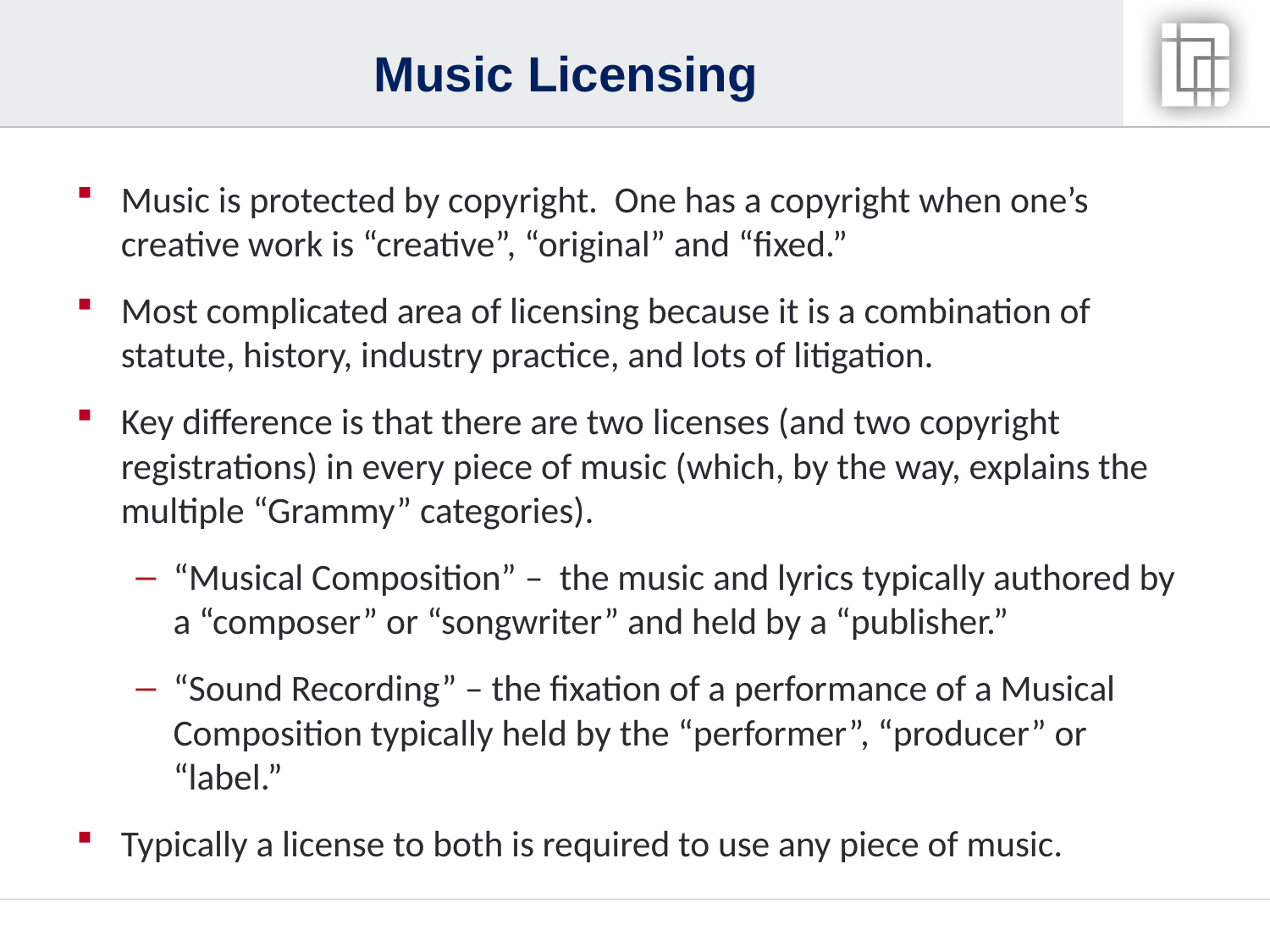

# Music Licensing
Music is protected by copyright.  One has a copyright when one’s creative work is “creative”, “original” and “fixed.”
Most complicated area of licensing because it is a combination of statute, history, industry practice, and lots of litigation.
Key difference is that there are two licenses (and two copyright registrations) in every piece of music (which, by the way, explains the multiple “Grammy” categories).
“Musical Composition” –  the music and lyrics typically authored by a “composer” or “songwriter” and held by a “publisher.”
“Sound Recording” – the fixation of a performance of a Musical Composition typically held by the “performer”, “producer” or “label.”
Typically a license to both is required to use any piece of music.